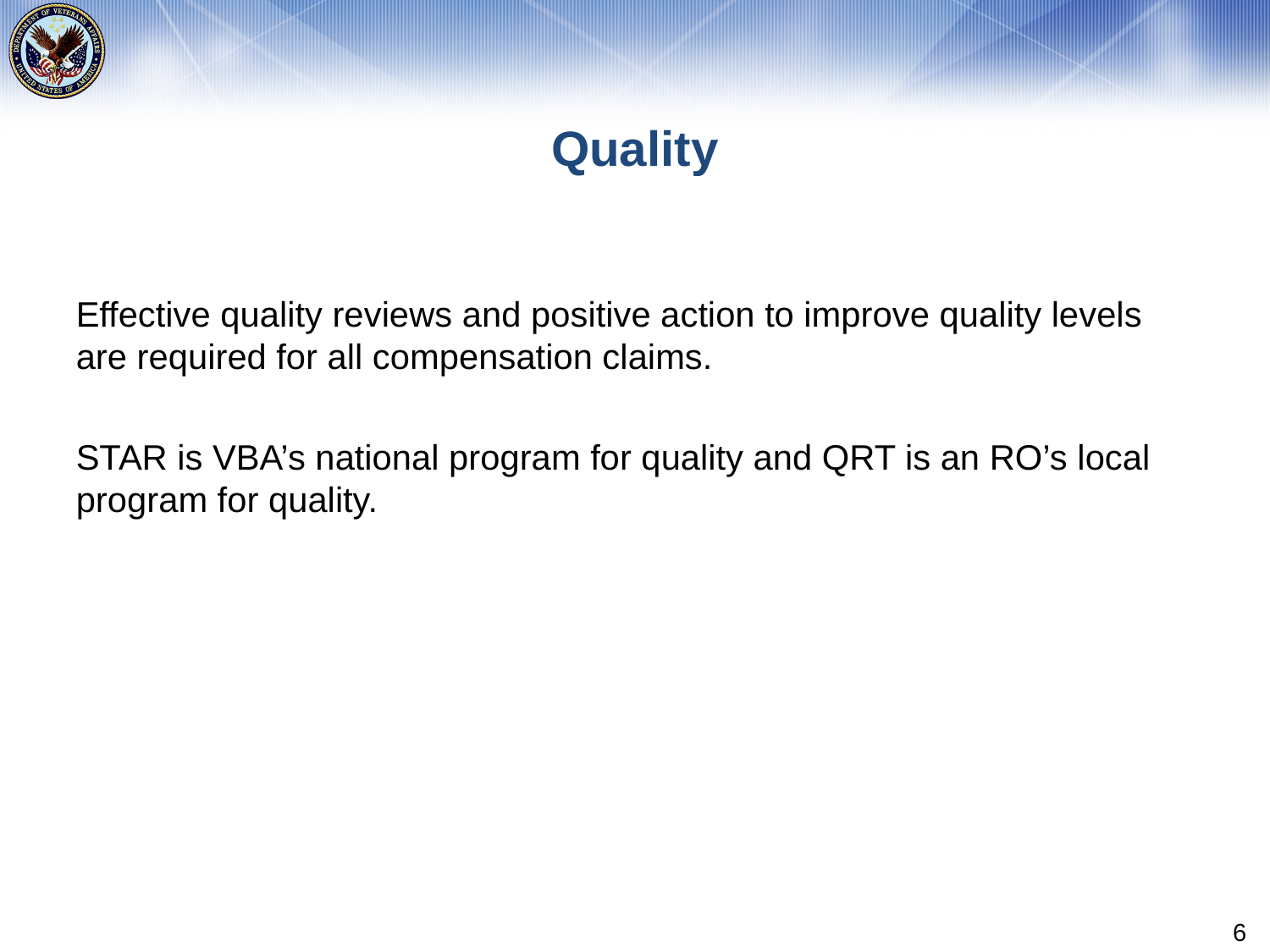

# Quality
Effective quality reviews and positive action to improve quality levels are required for all compensation claims.

STAR is VBA’s national program for quality and QRT is an RO’s local program for quality.

6